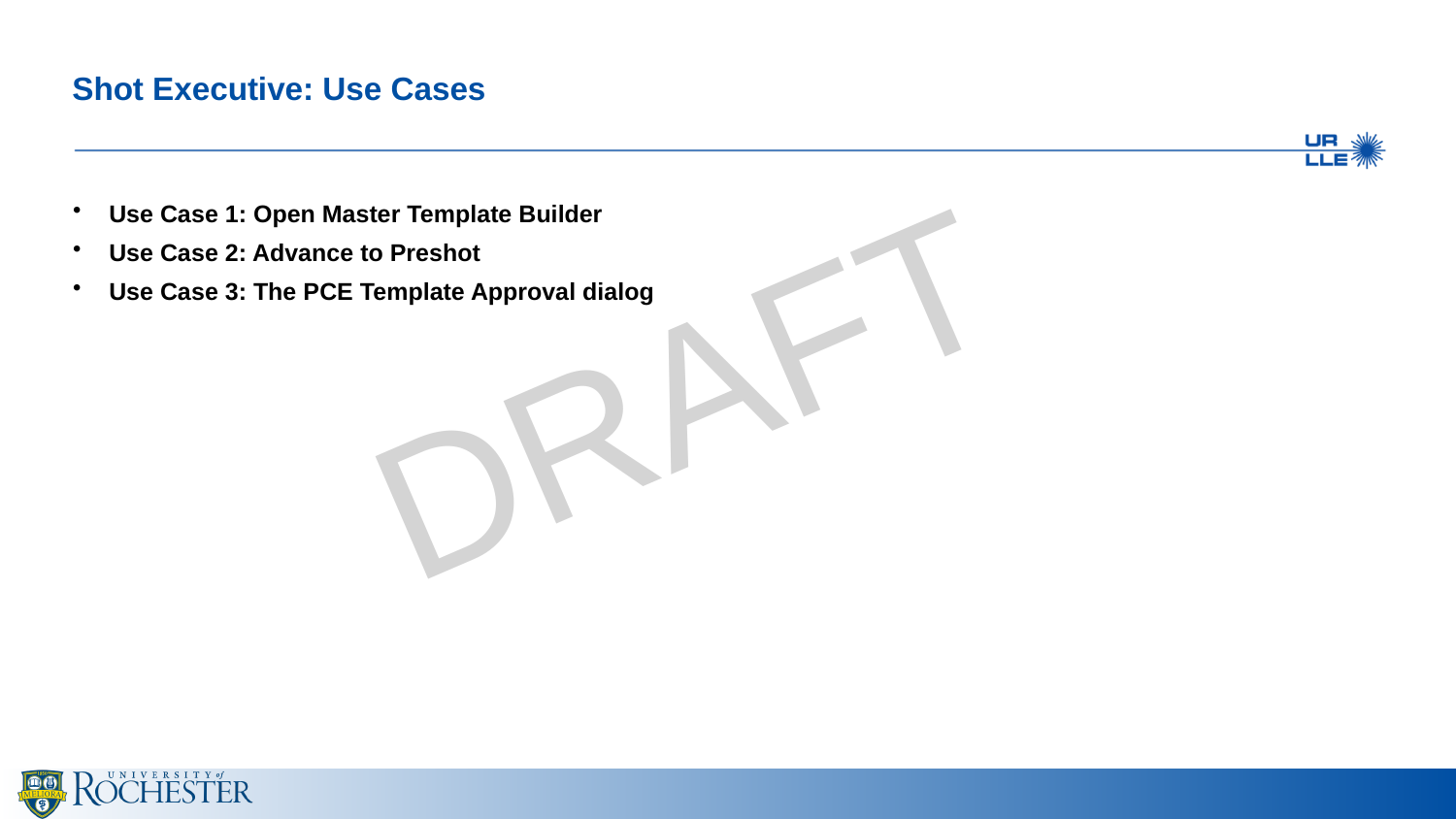

# Shot Executive: Use Cases
Use Case 1: Open Master Template Builder
Use Case 2: Advance to Preshot
Use Case 3: The PCE Template Approval dialog